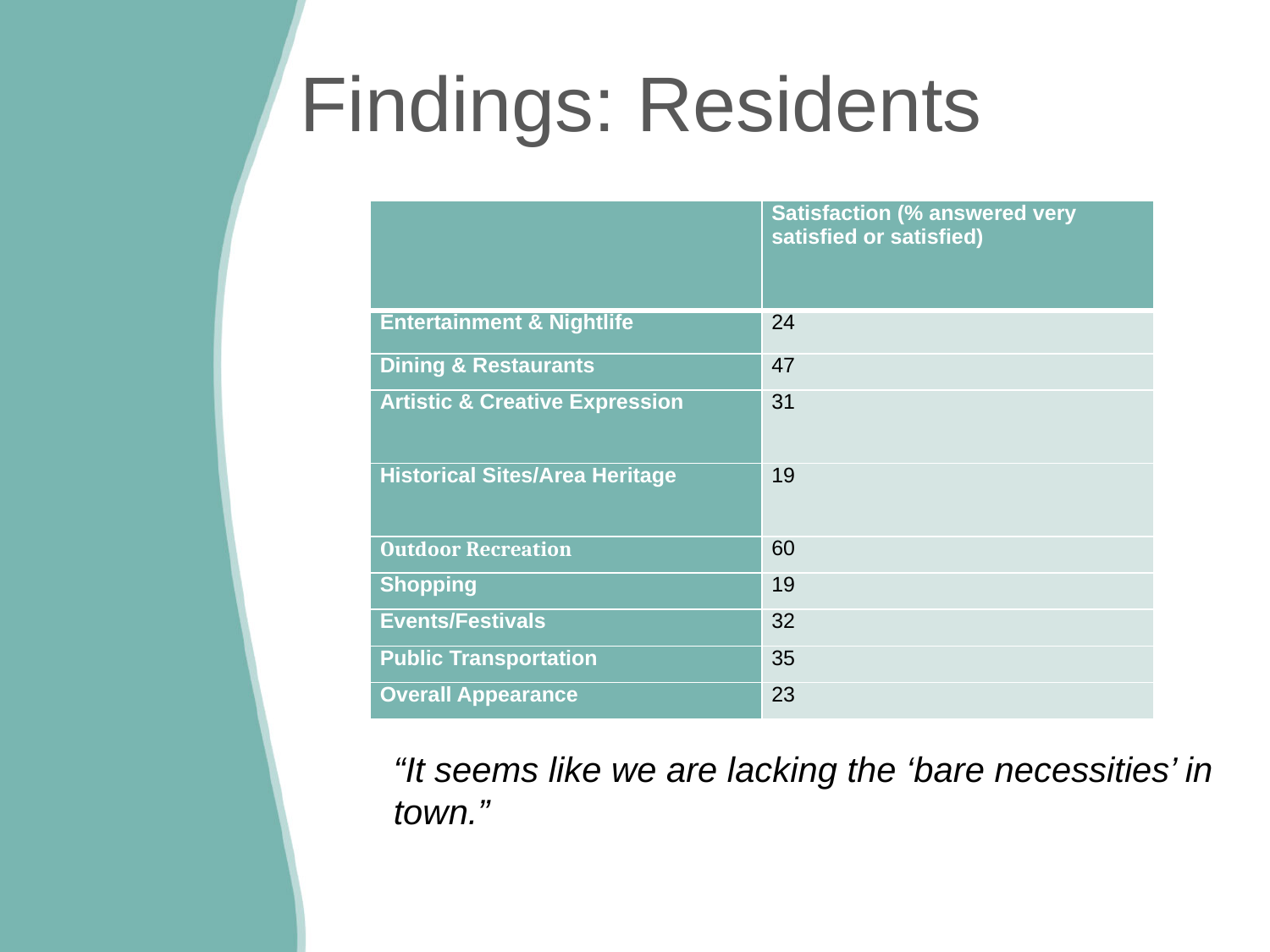

# Findings: Residents
|  | Satisfaction (% answered very satisfied or satisfied) |
| --- | --- |
| Entertainment & Nightlife | 24 |
| Dining & Restaurants | 47 |
| Artistic & Creative Expression | 31 |
| Historical Sites/Area Heritage | 19 |
| Outdoor Recreation | 60 |
| Shopping | 19 |
| Events/Festivals | 32 |
| Public Transportation | 35 |
| Overall Appearance | 23 |

“It seems like we are lacking the ‘bare necessities’ in town.”